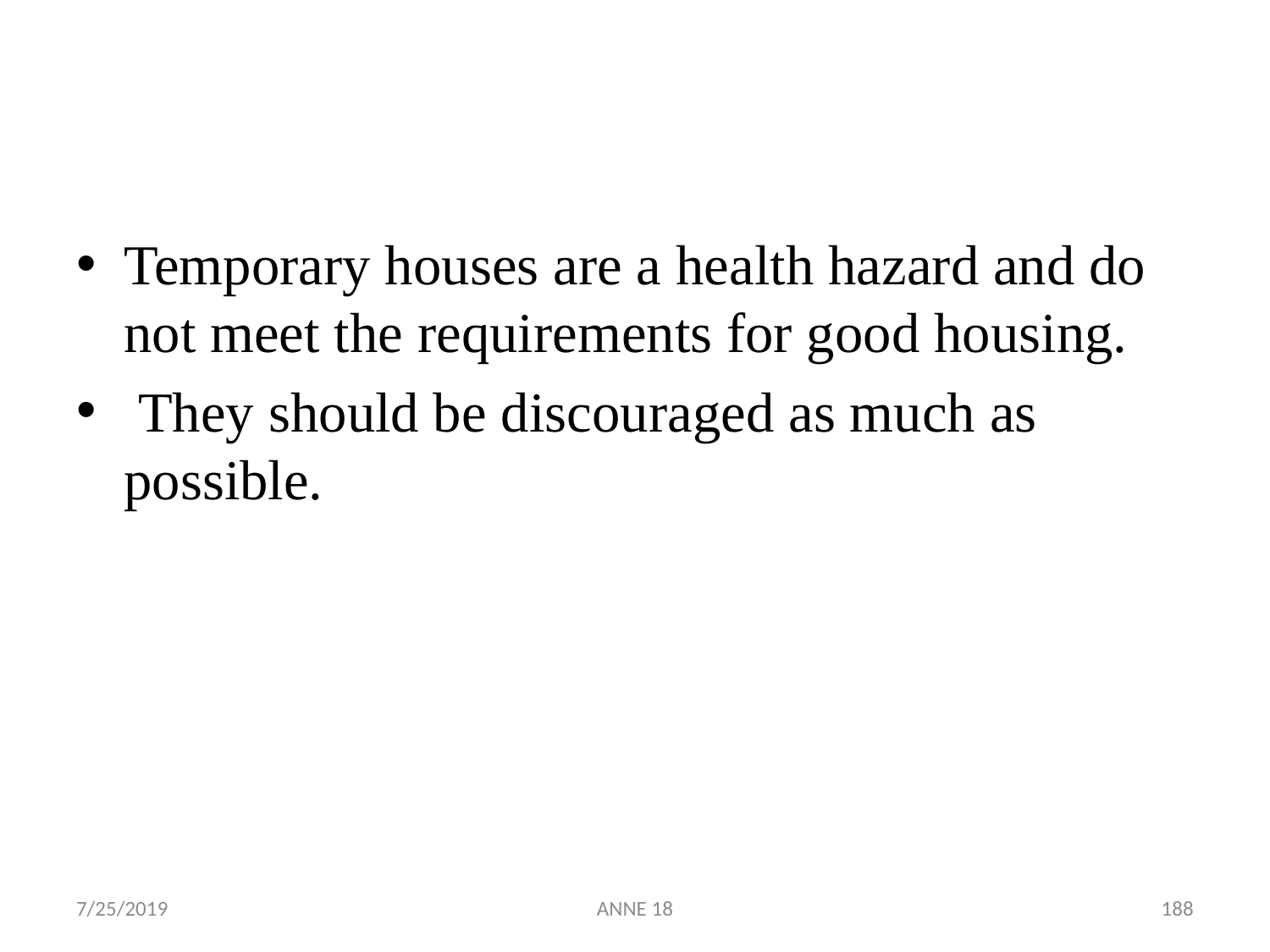

#
Temporary houses are a health hazard and do not meet the requirements for good housing.
 They should be discouraged as much as possible.

7/25/2019
ANNE 18
188